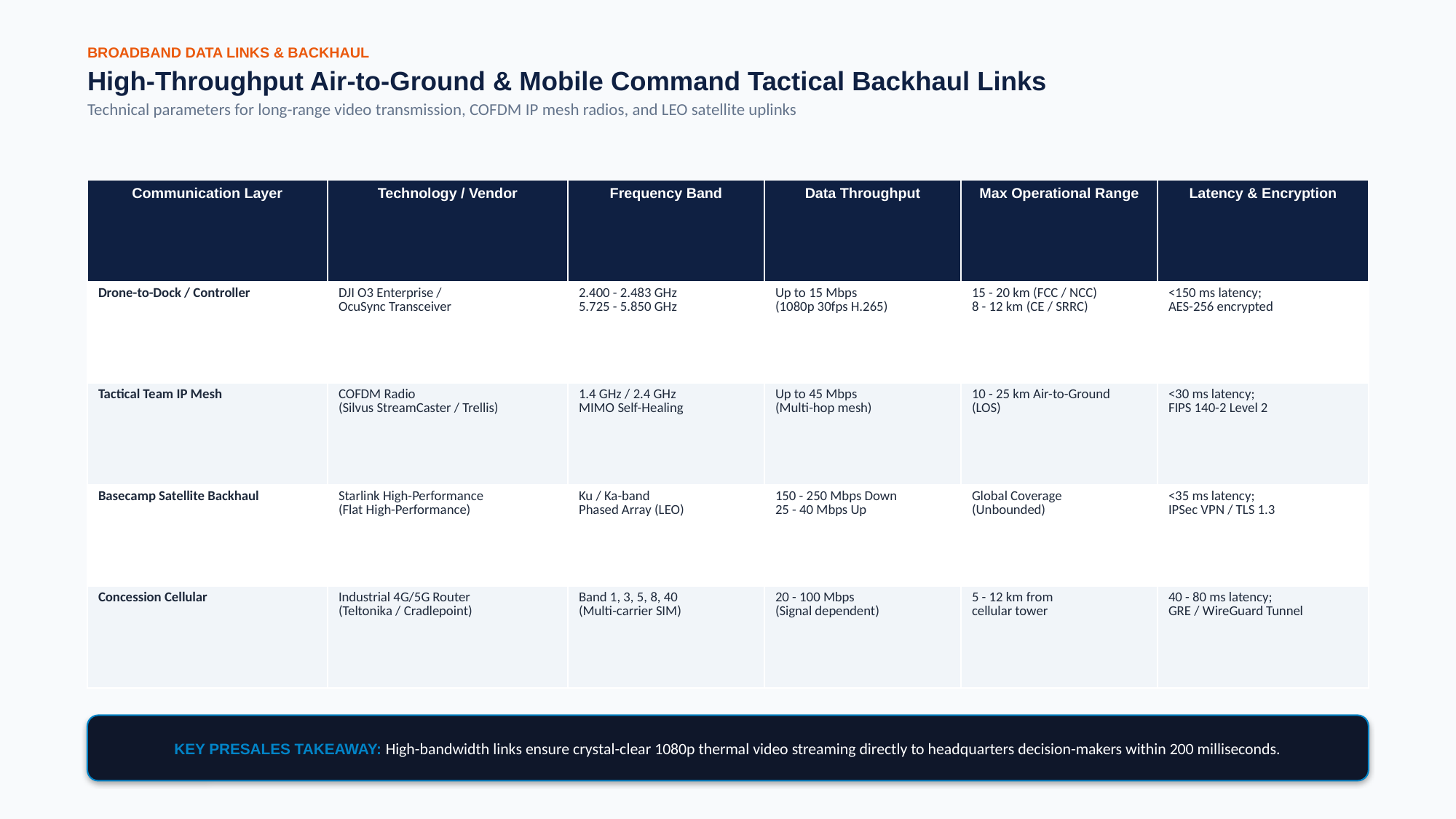

BROADBAND DATA LINKS & BACKHAUL
High-Throughput Air-to-Ground & Mobile Command Tactical Backhaul Links
Technical parameters for long-range video transmission, COFDM IP mesh radios, and LEO satellite uplinks
| Communication Layer | Technology / Vendor | Frequency Band | Data Throughput | Max Operational Range | Latency & Encryption |
| --- | --- | --- | --- | --- | --- |
| Drone-to-Dock / Controller | DJI O3 Enterprise / OcuSync Transceiver | 2.400 - 2.483 GHz 5.725 - 5.850 GHz | Up to 15 Mbps (1080p 30fps H.265) | 15 - 20 km (FCC / NCC) 8 - 12 km (CE / SRRC) | <150 ms latency; AES-256 encrypted |
| Tactical Team IP Mesh | COFDM Radio (Silvus StreamCaster / Trellis) | 1.4 GHz / 2.4 GHz MIMO Self-Healing | Up to 45 Mbps (Multi-hop mesh) | 10 - 25 km Air-to-Ground (LOS) | <30 ms latency; FIPS 140-2 Level 2 |
| Basecamp Satellite Backhaul | Starlink High-Performance (Flat High-Performance) | Ku / Ka-band Phased Array (LEO) | 150 - 250 Mbps Down 25 - 40 Mbps Up | Global Coverage (Unbounded) | <35 ms latency; IPSec VPN / TLS 1.3 |
| Concession Cellular | Industrial 4G/5G Router (Teltonika / Cradlepoint) | Band 1, 3, 5, 8, 40 (Multi-carrier SIM) | 20 - 100 Mbps (Signal dependent) | 5 - 12 km from cellular tower | 40 - 80 ms latency; GRE / WireGuard Tunnel |
KEY PRESALES TAKEAWAY: High-bandwidth links ensure crystal-clear 1080p thermal video streaming directly to headquarters decision-makers within 200 milliseconds.